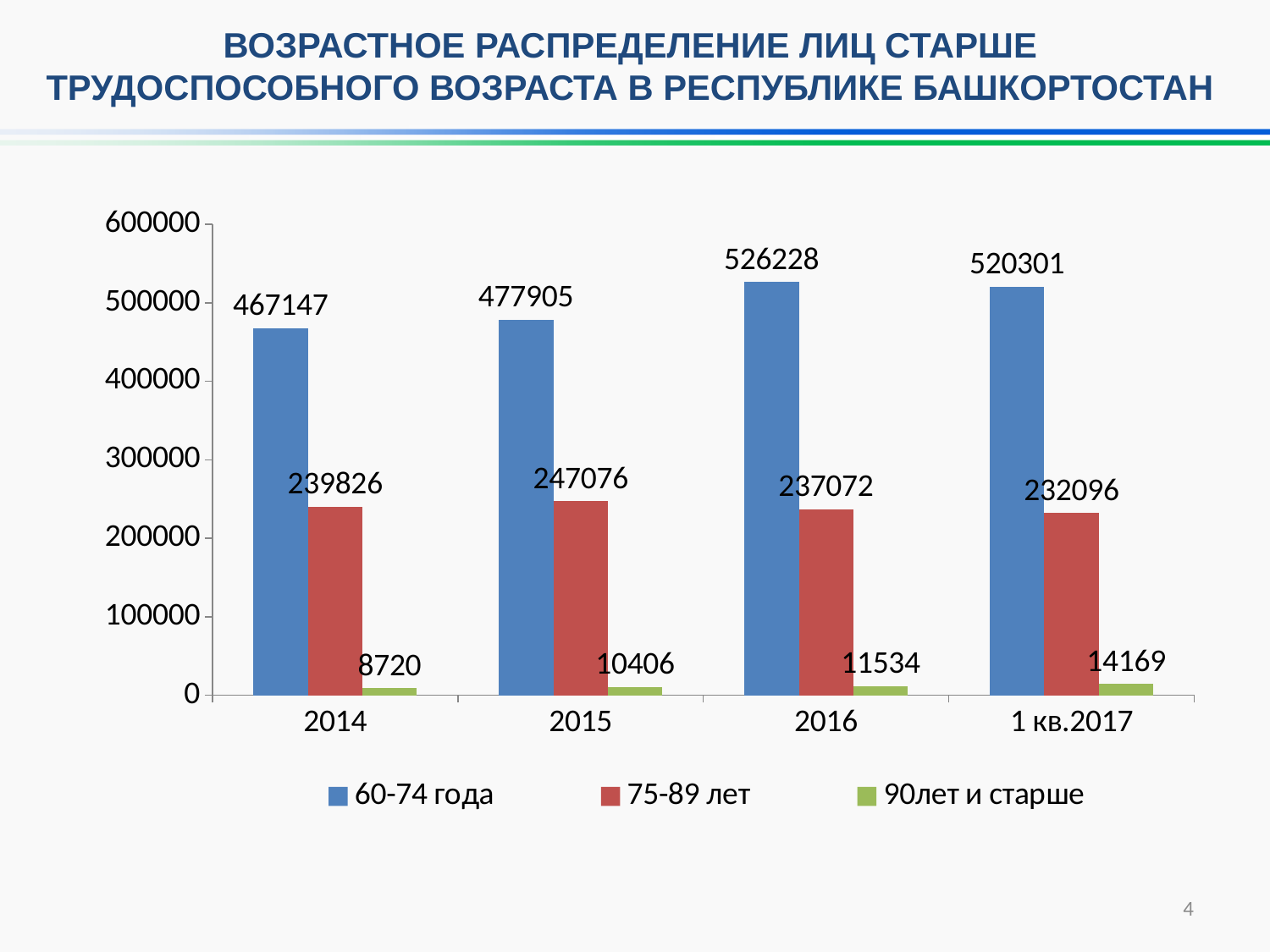

ВОЗРАСТНОЕ РАСПРЕДЕЛЕНИЕ ЛИЦ СТАРШЕ
ТРУДОСПОСОБНОГО ВОЗРАСТА В РЕСПУБЛИКЕ БАШКОРТОСТАН

### Chart

| Category | 60-74 года | 75-89 лет | 90лет и старше |
|---|---|---|---|
| 2014 | 467147.0 | 239826.0 | 8720.0 |
| 2015 | 477905.0 | 247076.0 | 10406.0 |
| 2016 | 526228.0 | 237072.0 | 11534.0 |
| 1 кв.2017 | 520301.0 | 232096.0 | 14169.0 |
4